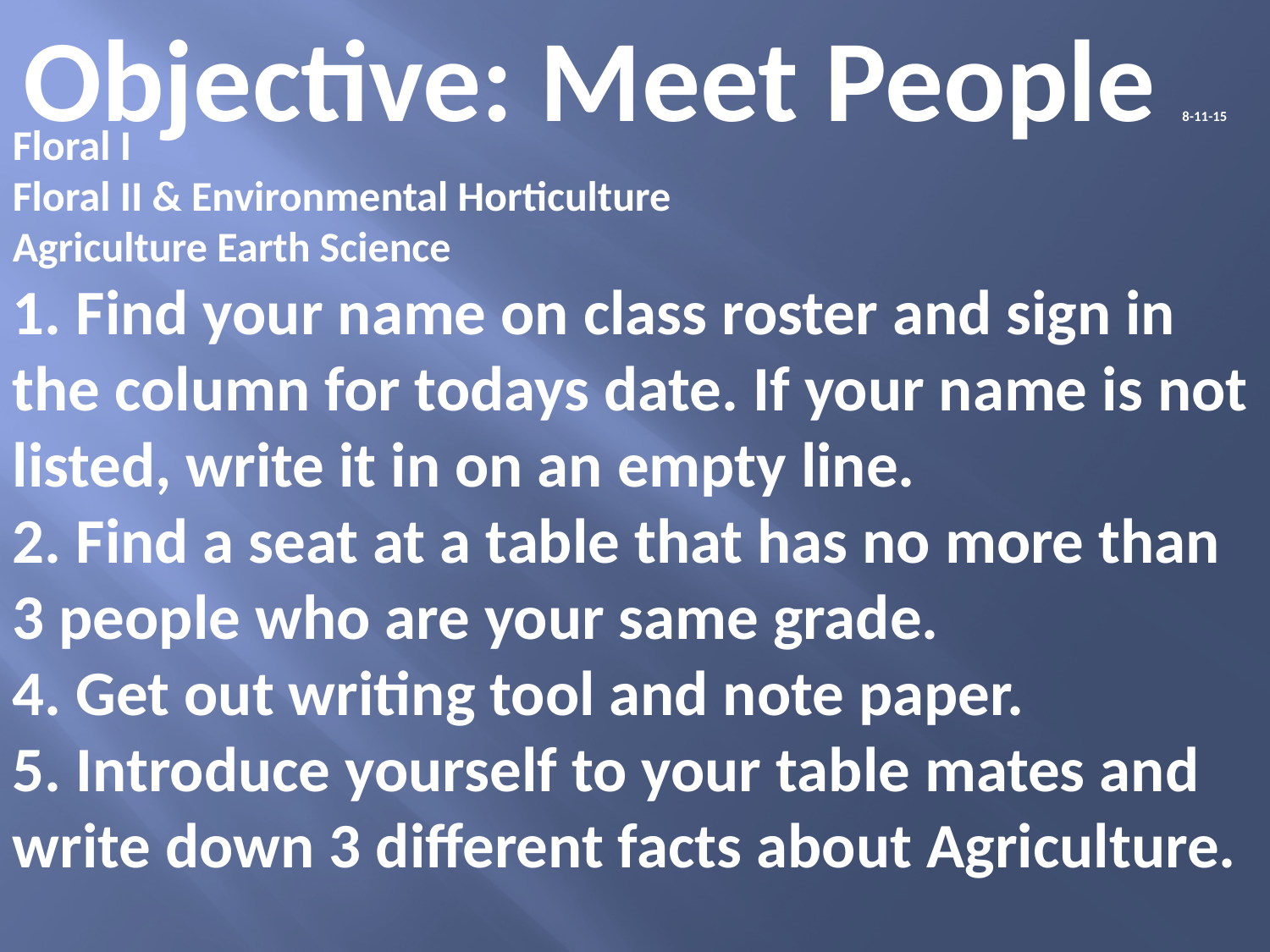

Objective: Meet People 8-11-15
# Floral I Floral II & Environmental Horticulture Agriculture Earth Science 1. Find your name on class roster and sign in the column for todays date. If your name is not listed, write it in on an empty line. 2. Find a seat at a table that has no more than 3 people who are your same grade. 4. Get out writing tool and note paper. 5. Introduce yourself to your table mates and    write down 3 different facts about Agriculture.